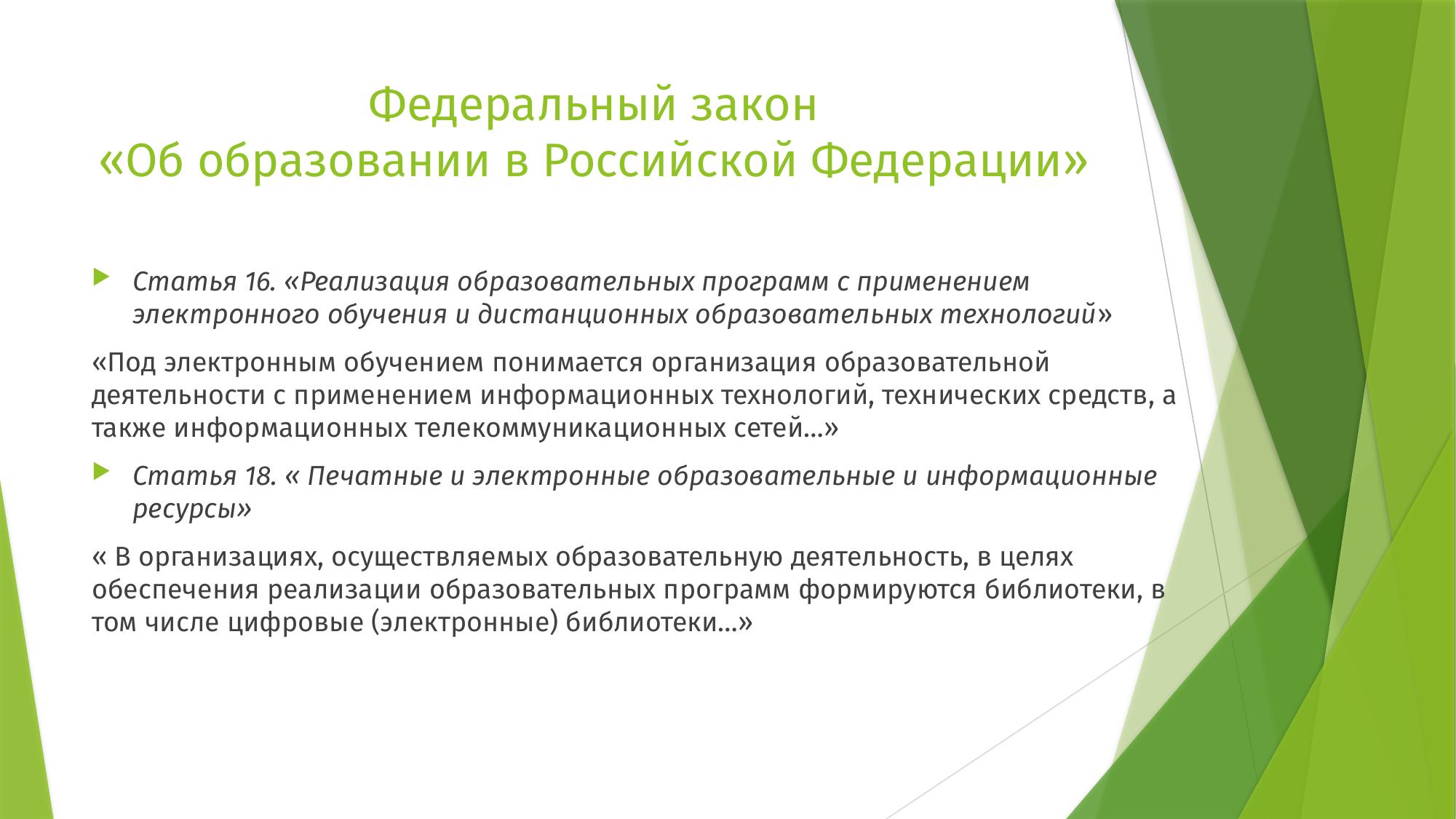

# Федеральный закон «Об образовании в Российской Федерации»
Статья 16. «Реализация образовательных программ с применением электронного обучения и дистанционных образовательных технологий»
«Под электронным обучением понимается организация образовательной деятельности с применением информационных технологий, технических средств, а также информационных телекоммуникационных сетей…»
Статья 18. « Печатные и электронные образовательные и информационные ресурсы»
« В организациях, осуществляемых образовательную деятельность, в целях обеспечения реализации образовательных программ формируются библиотеки, в том числе цифровые (электронные) библиотеки…»